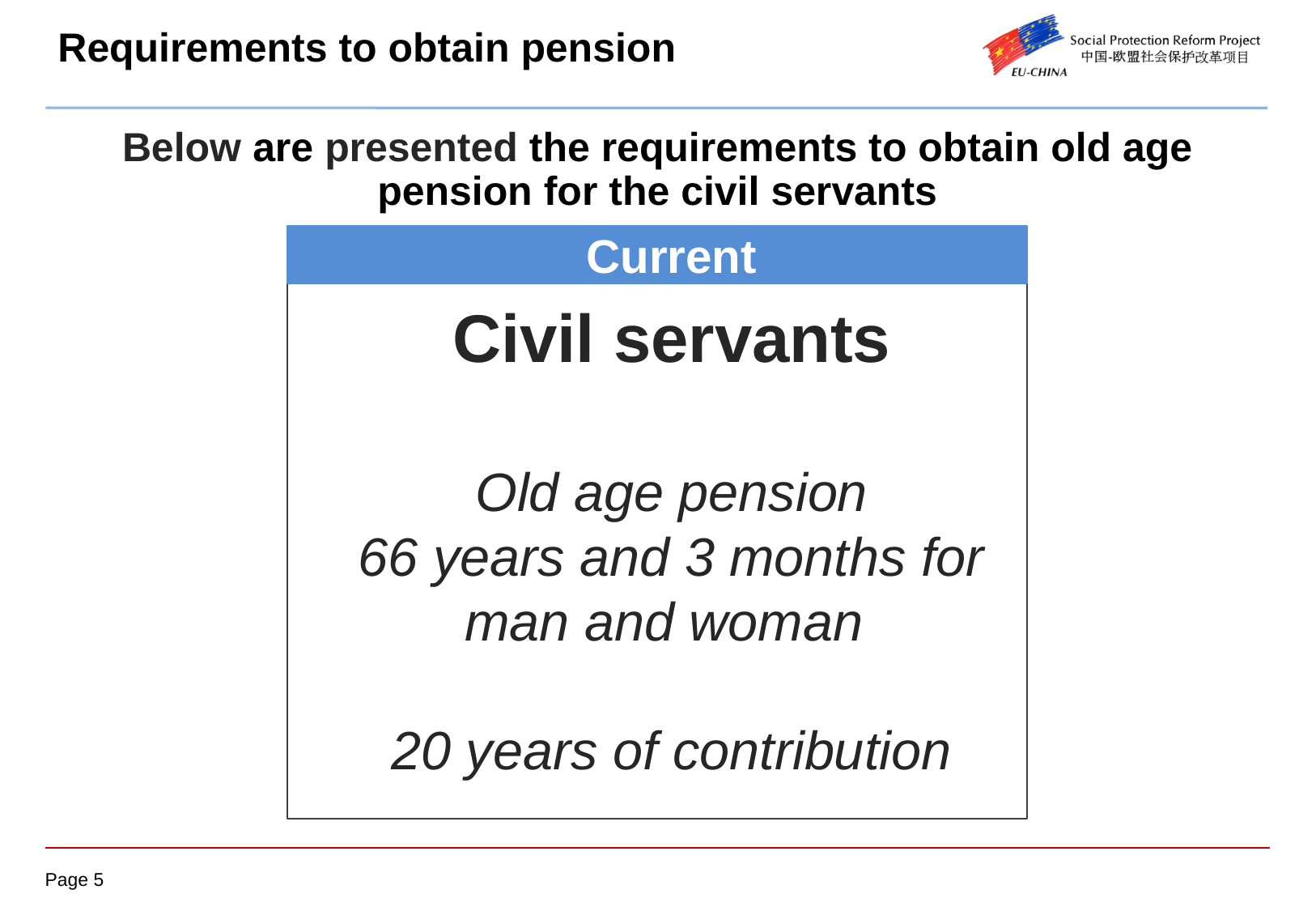

Requirements to obtain pension
Below are presented the requirements to obtain old age pension for the civil servants
Current
Civil servants

Old age pension
66 years and 3 months for man and woman

20 years of contribution